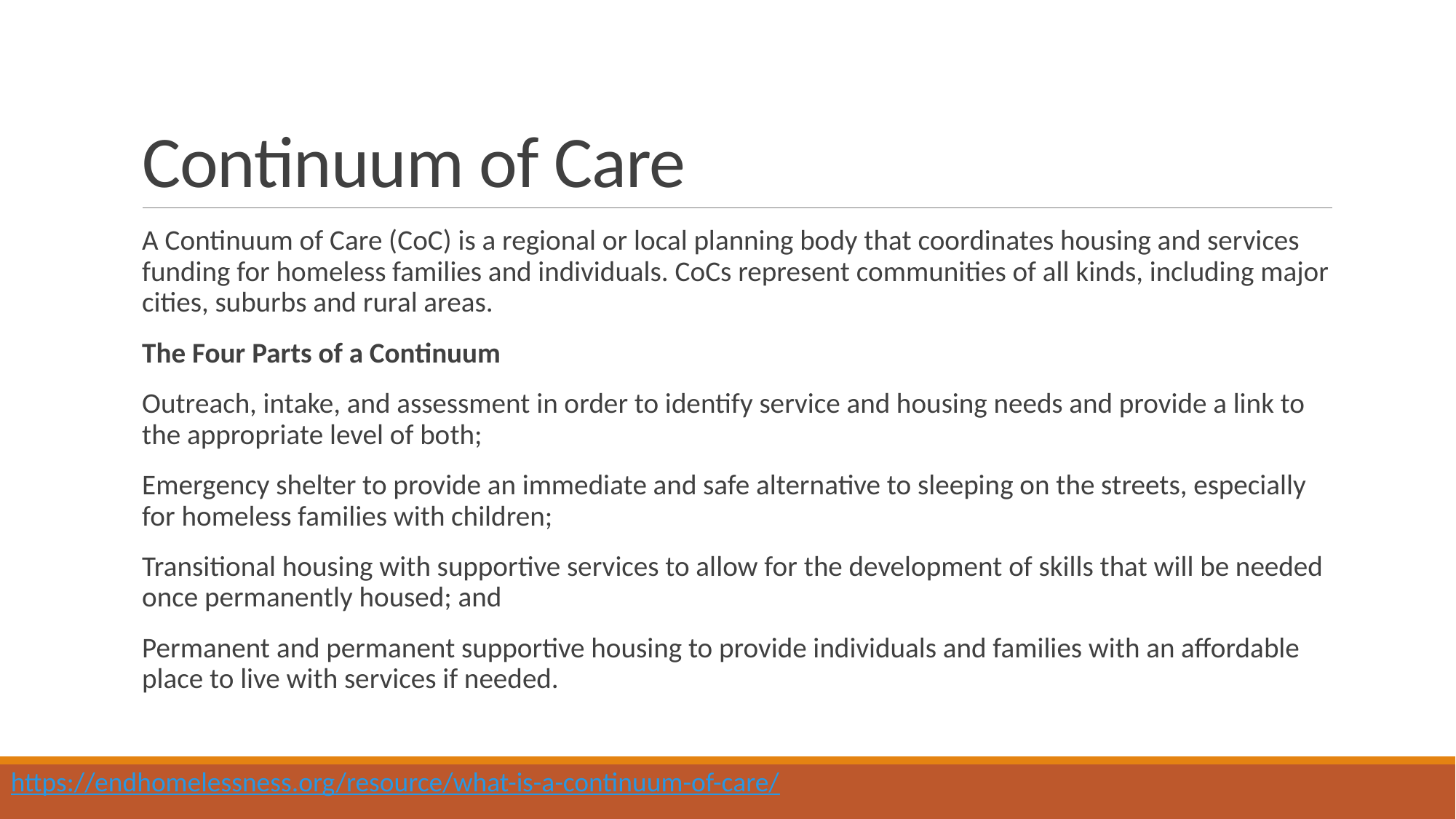

# Continuum of Care
A Continuum of Care (CoC) is a regional or local planning body that coordinates housing and services funding for homeless families and individuals. CoCs represent communities of all kinds, including major cities, suburbs and rural areas.
The Four Parts of a Continuum
Outreach, intake, and assessment in order to identify service and housing needs and provide a link to the appropriate level of both;
Emergency shelter to provide an immediate and safe alternative to sleeping on the streets, especially for homeless families with children;
Transitional housing with supportive services to allow for the development of skills that will be needed once permanently housed; and
Permanent and permanent supportive housing to provide individuals and families with an affordable place to live with services if needed.

https://endhomelessness.org/resource/what-is-a-continuum-of-care/